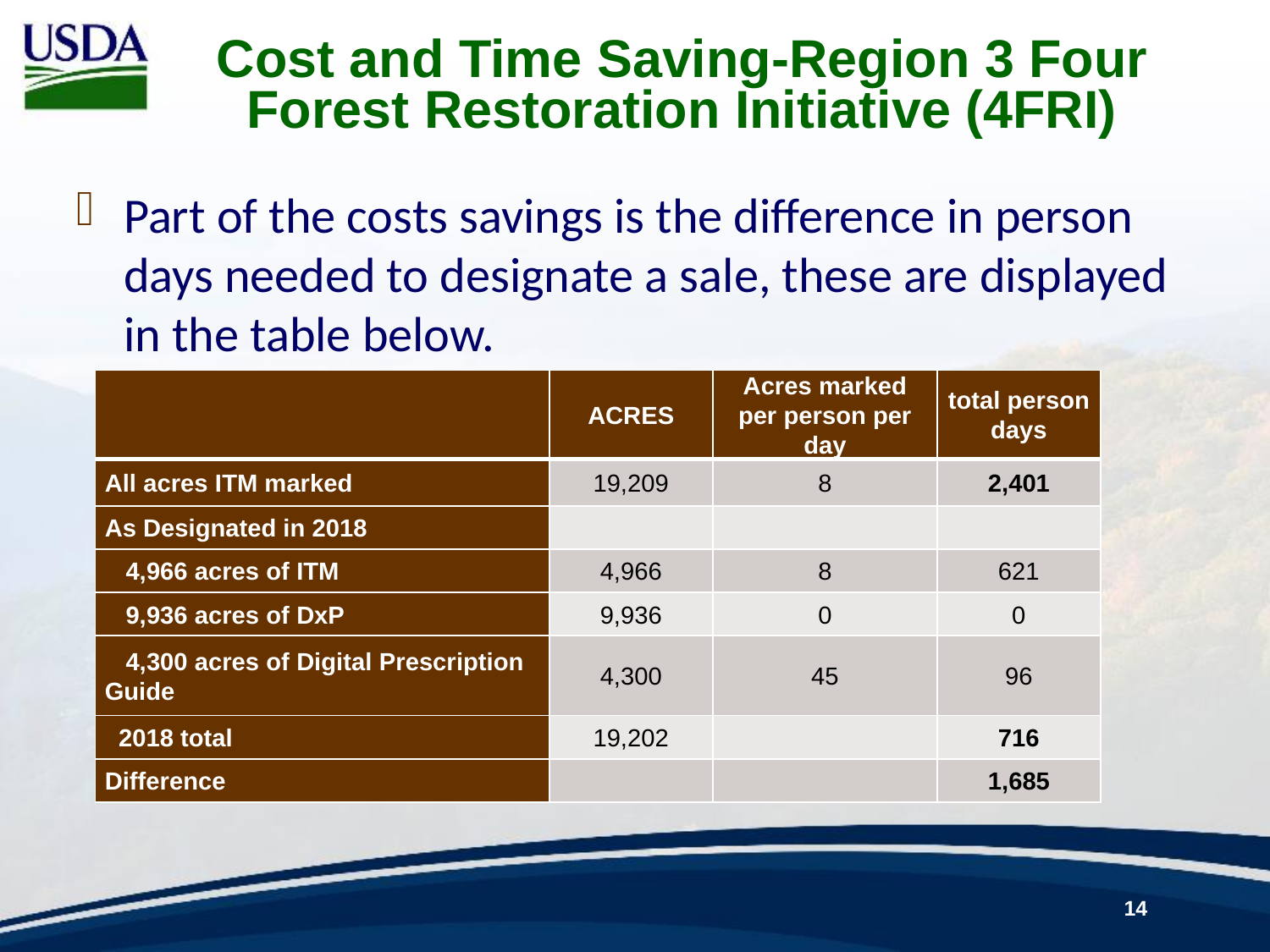

# Cost and Time Saving-Region 3 Four Forest Restoration Initiative (4FRI)
Part of the costs savings is the difference in person days needed to designate a sale, these are displayed in the table below.

|  | ACRES | Acres marked per person per day | total person days |
| --- | --- | --- | --- |
| All acres ITM marked | 19,209 | 8 | 2,401 |
| As Designated in 2018 |  |  |  |
| 4,966 acres of ITM | 4,966 | 8 | 621 |
| 9,936 acres of DxP | 9,936 | 0 | 0 |
| 4,300 acres of Digital Prescription Guide | 4,300 | 45 | 96 |
| 2018 total | 19,202 |  | 716 |
| Difference |  |  | 1,685 |

14